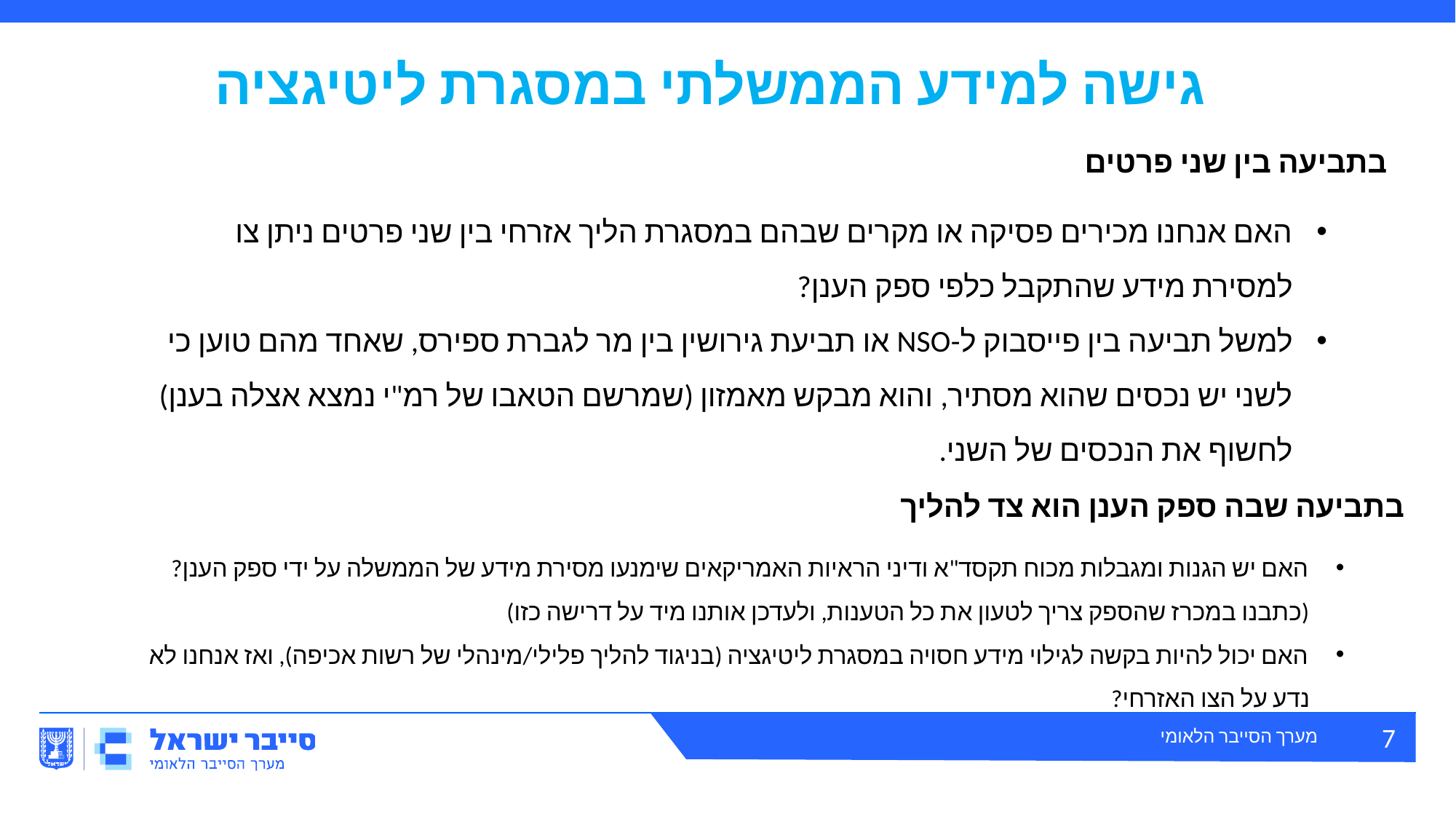

# גישה למידע הממשלתי במסגרת ליטיגציה
בתביעה בין שני פרטים

האם אנחנו מכירים פסיקה או מקרים שבהם במסגרת הליך אזרחי בין שני פרטים ניתן צו למסירת מידע שהתקבל כלפי ספק הענן?
למשל תביעה בין פייסבוק ל-NSO או תביעת גירושין בין מר לגברת ספירס, שאחד מהם טוען כי לשני יש נכסים שהוא מסתיר, והוא מבקש מאמזון (שמרשם הטאבו של רמ"י נמצא אצלה בענן) לחשוף את הנכסים של השני.
בתביעה שבה ספק הענן הוא צד להליך
האם יש הגנות ומגבלות מכוח תקסד"א ודיני הראיות האמריקאים שימנעו מסירת מידע של הממשלה על ידי ספק הענן? (כתבנו במכרז שהספק צריך לטעון את כל הטענות, ולעדכן אותנו מיד על דרישה כזו)
האם יכול להיות בקשה לגילוי מידע חסויה במסגרת ליטיגציה (בניגוד להליך פלילי/מינהלי של רשות אכיפה), ואז אנחנו לא נדע על הצו האזרחי?